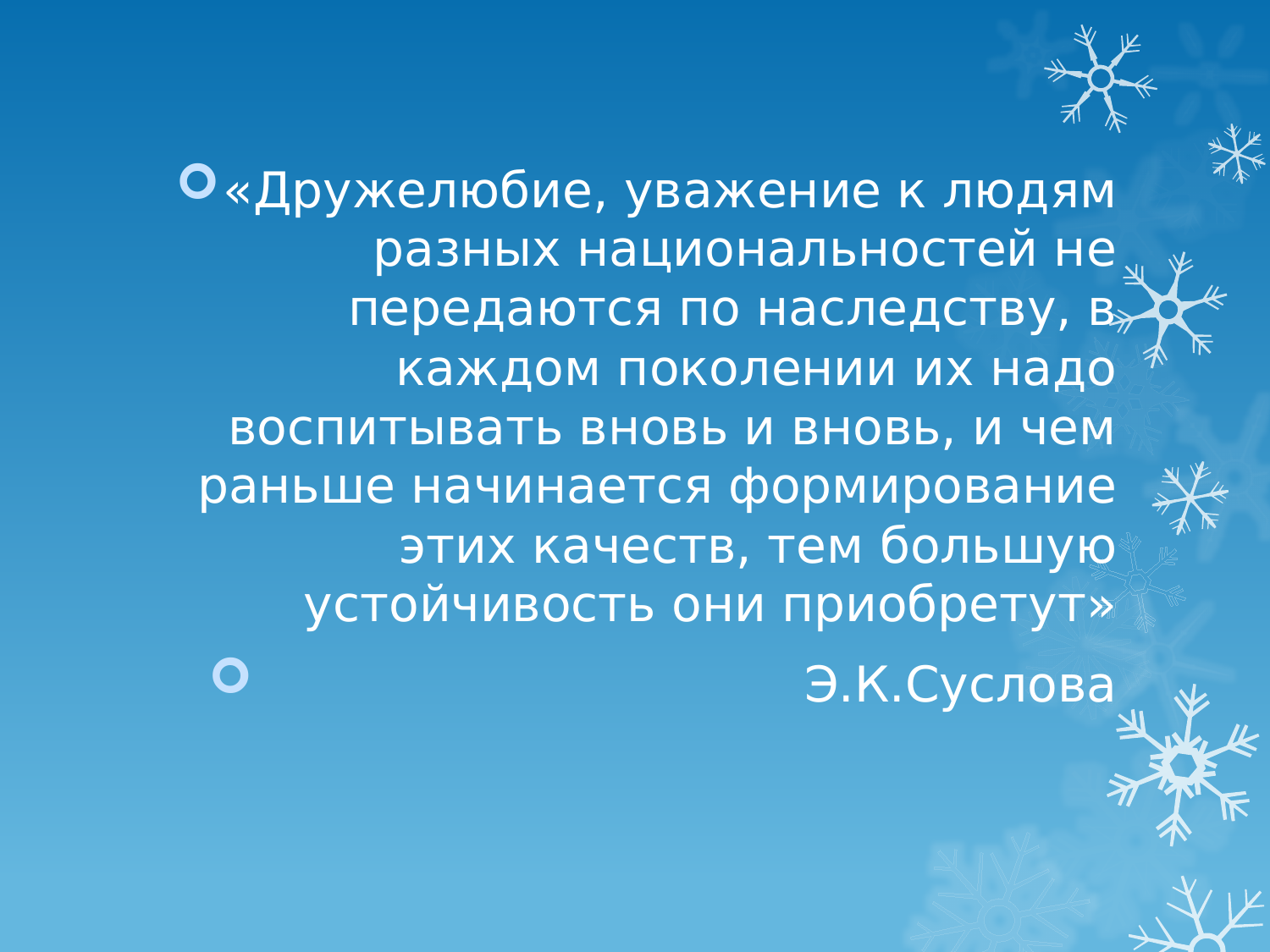

«Дружелюбие, уважение к людям разных национальностей не передаются по наследству, в каждом поколении их надо воспитывать вновь и вновь, и чем раньше начинается формирование этих качеств, тем большую устойчивость они приобретут»
                                   Э.К.Суслова
#